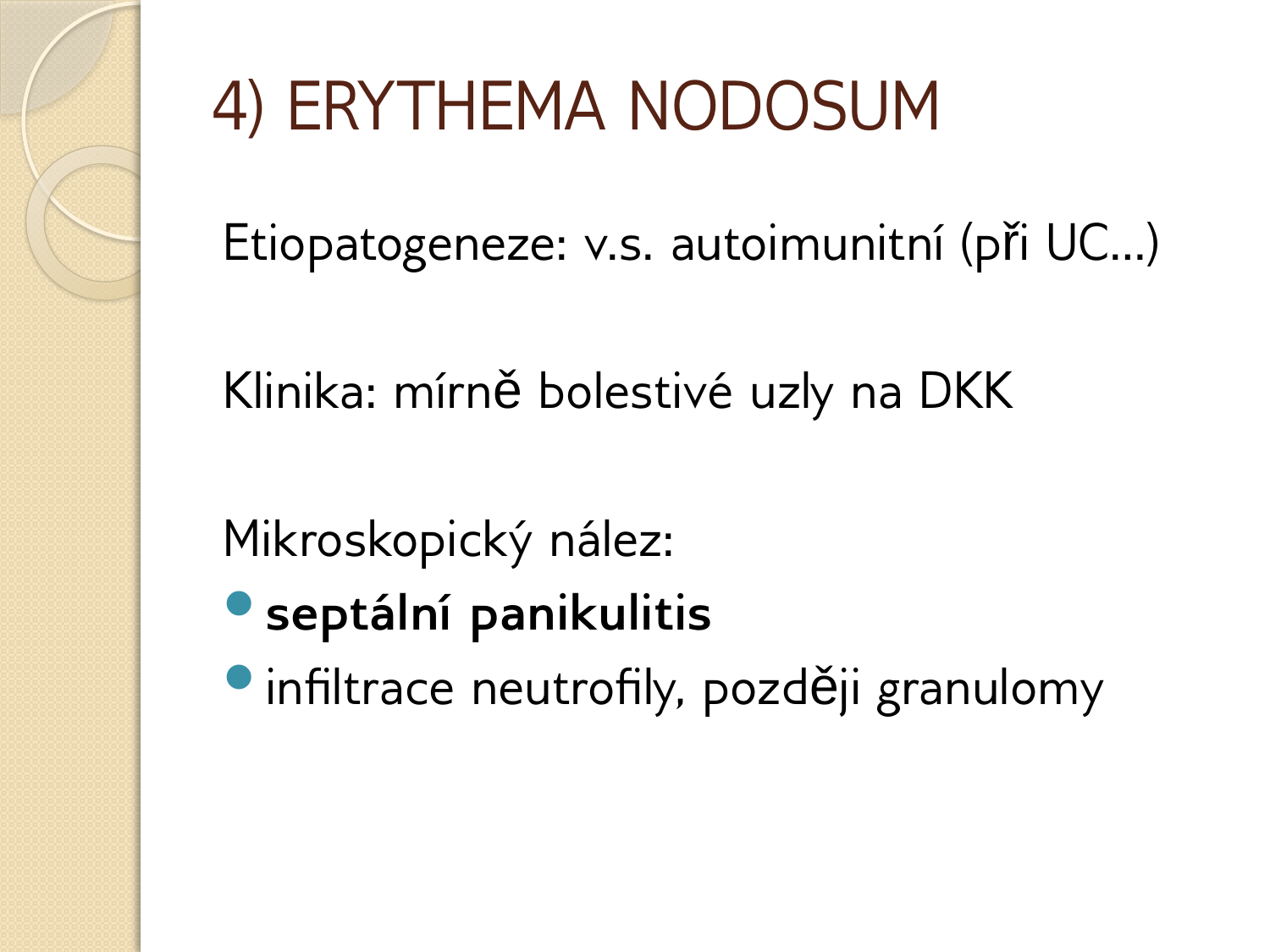

# 4) ERYTHEMA NODOSUM
Etiopatogeneze: v.s. autoimunitní (při UC…)

Klinika: mírně bolestivé uzly na DKK

Mikroskopický nález:
septální panikulitis
infiltrace neutrofily, později granulomy